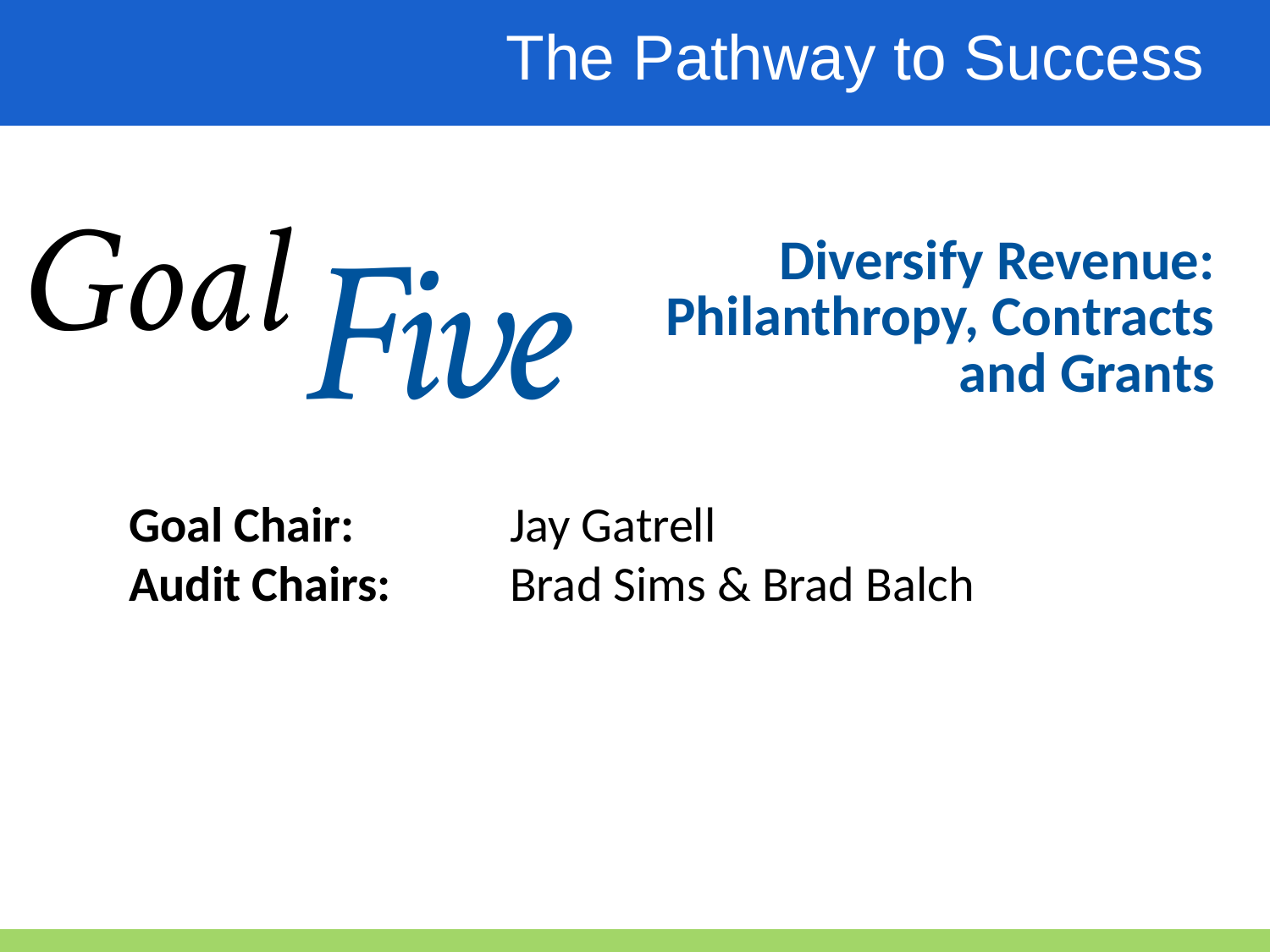

The Pathway to Success
Goal
Five
Diversify Revenue: Philanthropy, Contracts and Grants
Goal Chair:		Jay Gatrell
Audit Chairs:	Brad Sims & Brad Balch